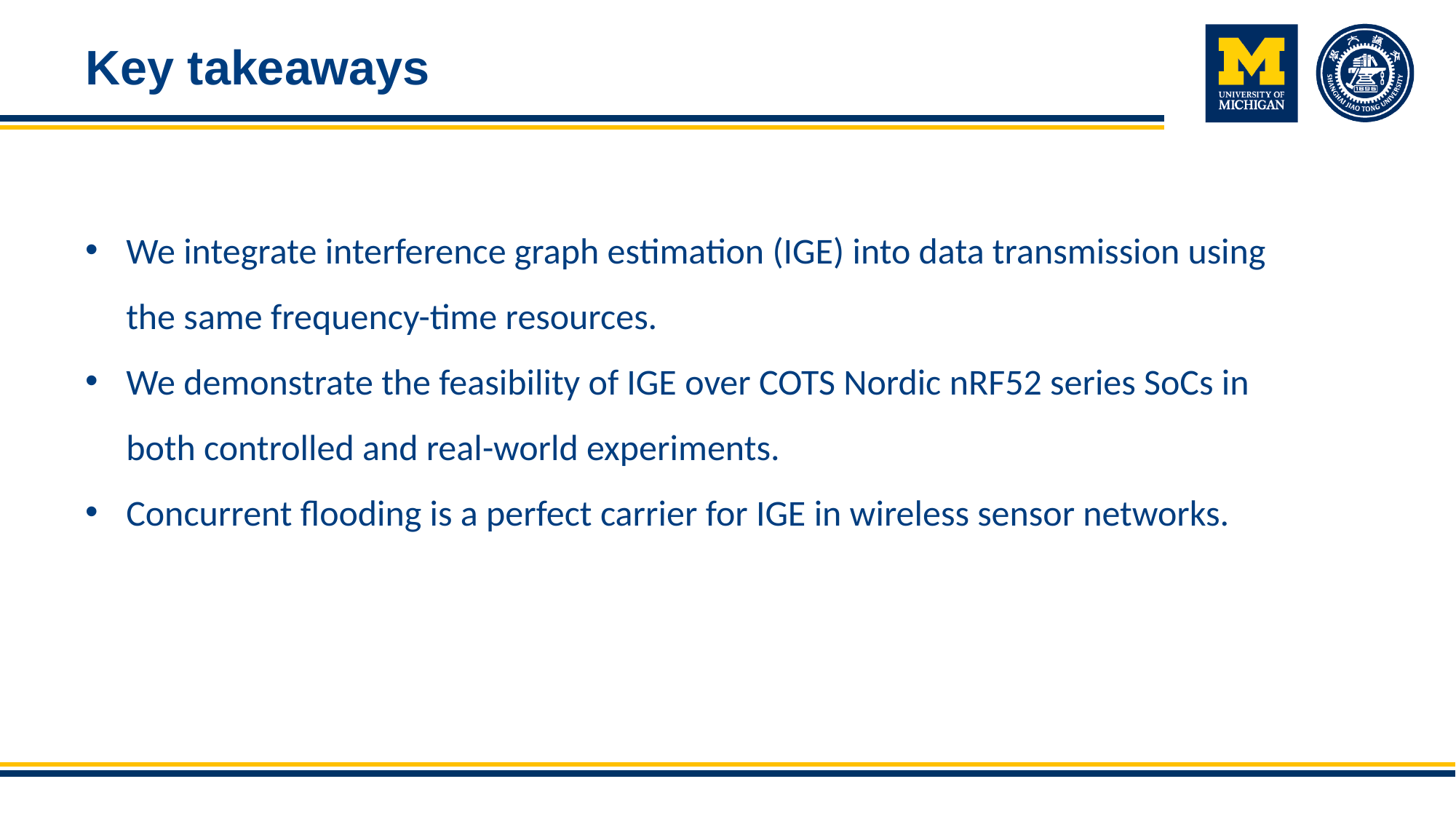

# Key takeaways
We integrate interference graph estimation (IGE) into data transmission using the same frequency-time resources.
We demonstrate the feasibility of IGE over COTS Nordic nRF52 series SoCs in both controlled and real-world experiments.
Concurrent flooding is a perfect carrier for IGE in wireless sensor networks.